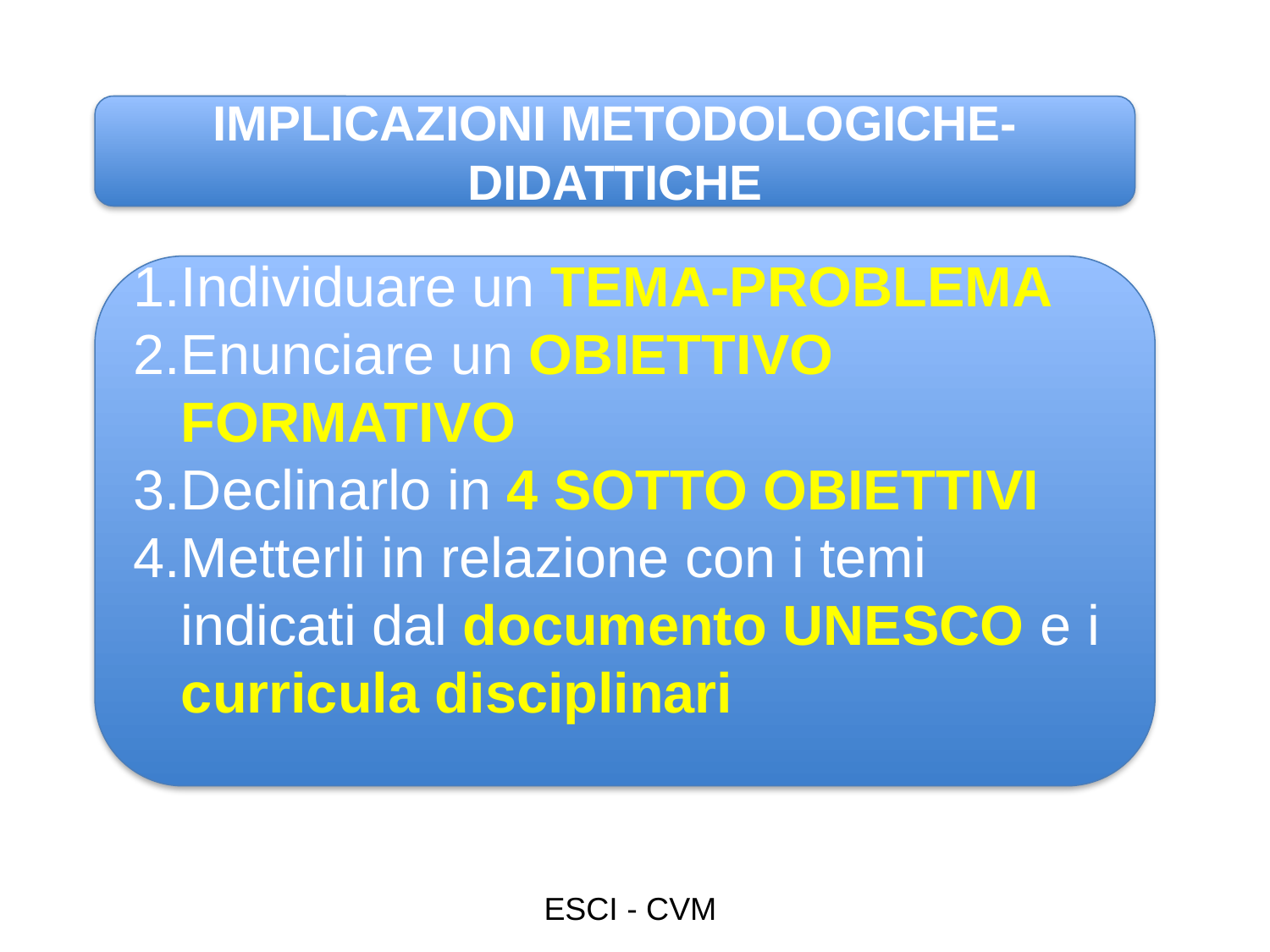

IMPLICAZIONI METODOLOGICHE-DIDATTICHE

Individuare un TEMA-PROBLEMA
Enunciare un OBIETTIVO FORMATIVO
Declinarlo in 4 SOTTO OBIETTIVI
Metterli in relazione con i temi indicati dal documento UNESCO e i curricula disciplinari

ESCI - CVM